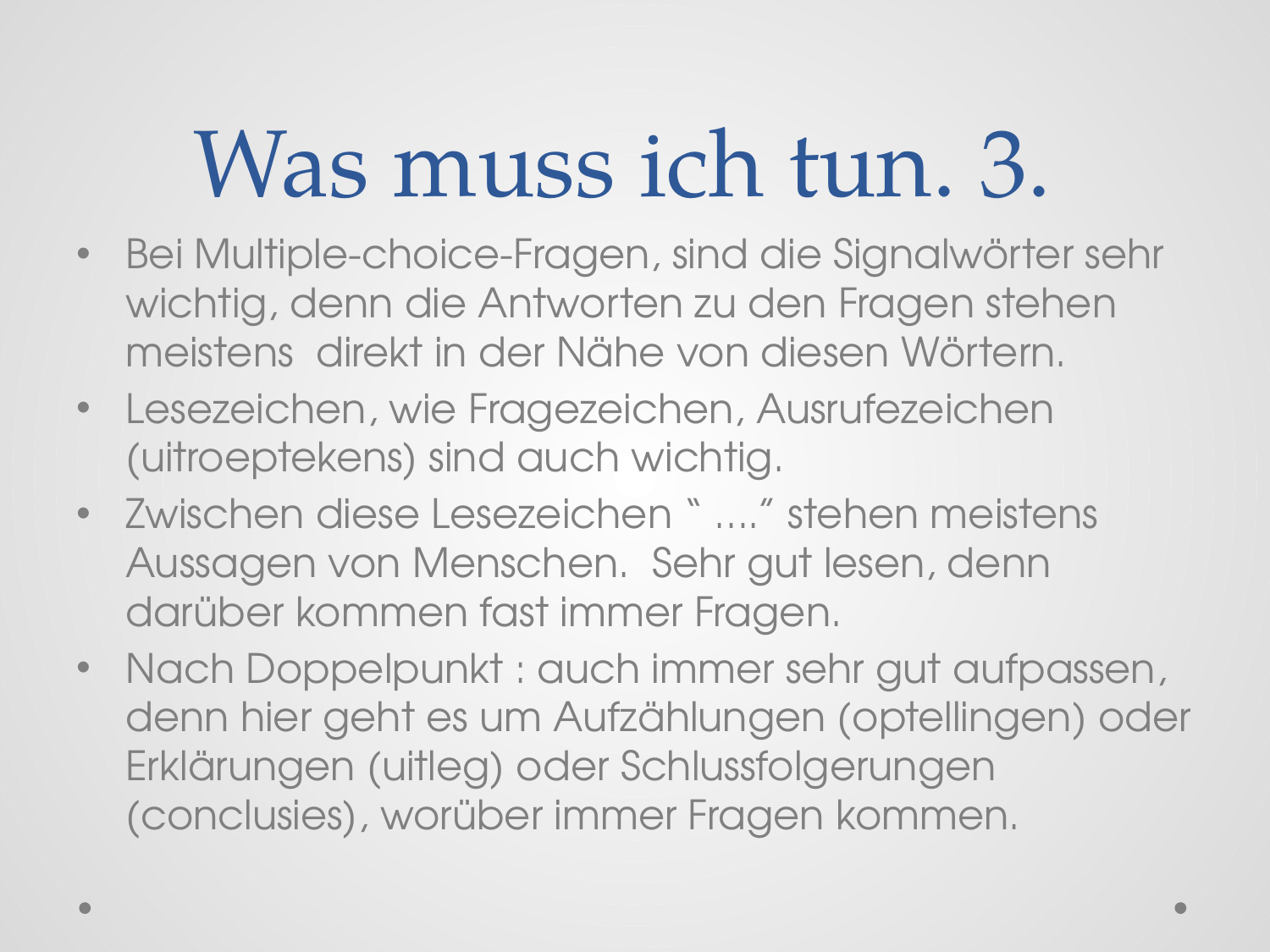

# Was muss ich tun. 3.
Bei Multiple-choice-Fragen, sind die Signalwörter sehr wichtig, denn die Antworten zu den Fragen stehen meistens  direkt in der Nähe von diesen Wörtern.
Lesezeichen, wie Fragezeichen, Ausrufezeichen (uitroeptekens) sind auch wichtig.
Zwischen diese Lesezeichen “ ….” stehen meistens Aussagen von Menschen.  Sehr gut lesen, denn darüber kommen fast immer Fragen.
Nach Doppelpunkt : auch immer sehr gut aufpassen, denn hier geht es um Aufzählungen (optellingen) oder Erklärungen (uitleg) oder Schlussfolgerungen (conclusies), worüber immer Fragen kommen.